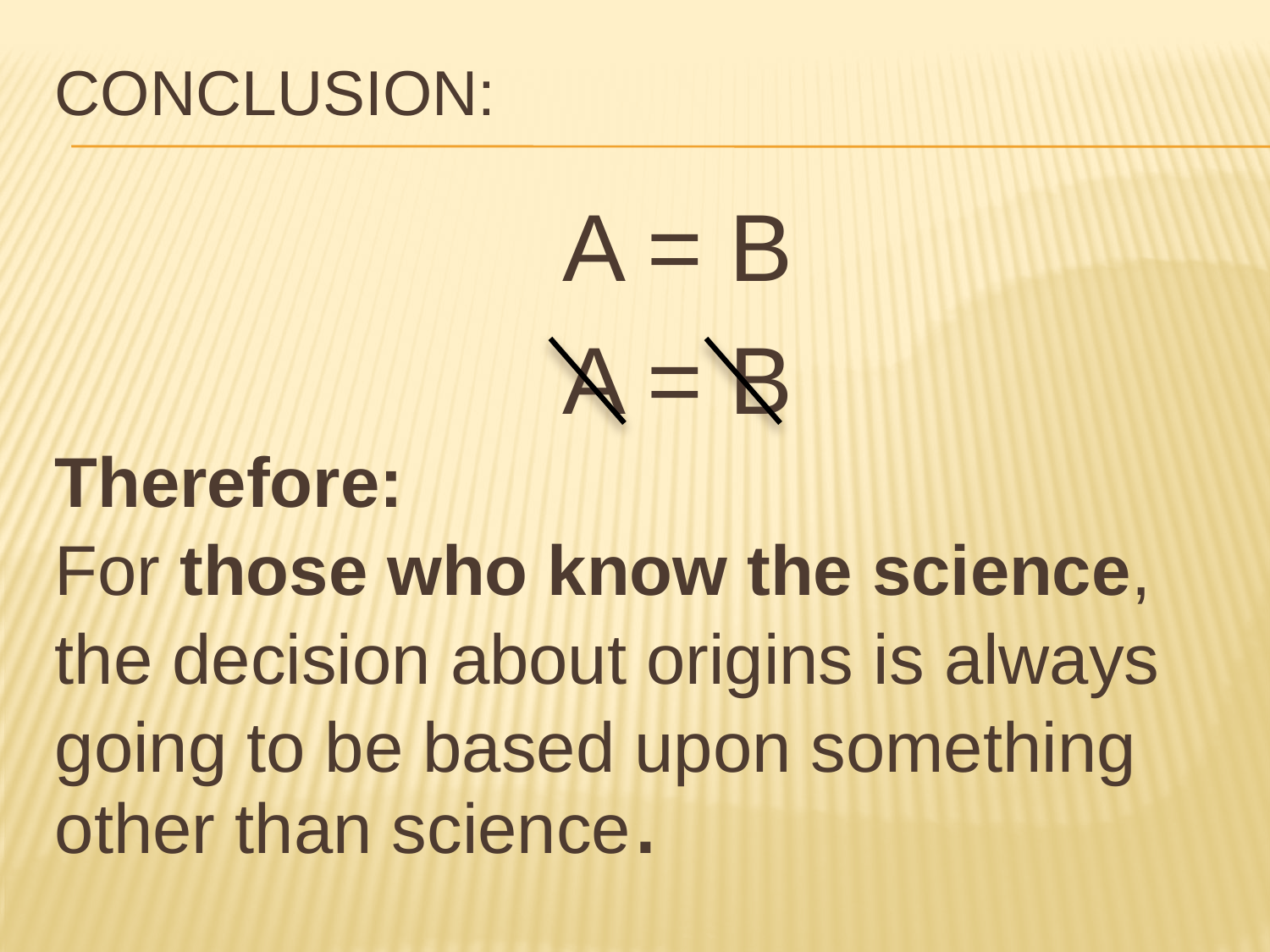

# Conclusion:
				A = B
				A = B
Therefore:
For those who know the science, the decision about origins is always going to be based upon something other than science.